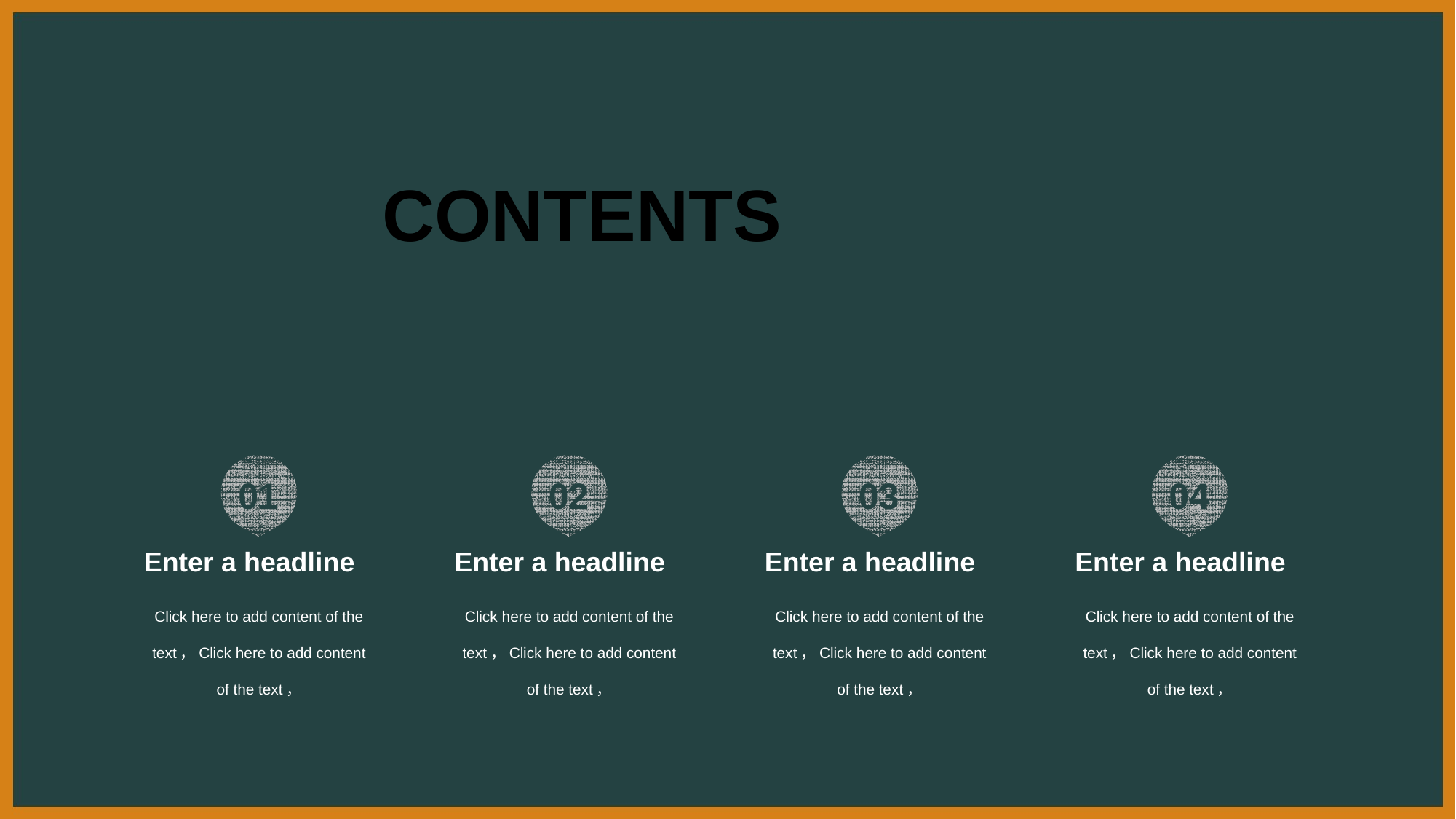

CONTENTS

01
Enter a headline
Click here to add content of the text，Click here to add content of the text，

02
Enter a headline
Click here to add content of the text，Click here to add content of the text，

03
Enter a headline
Click here to add content of the text，Click here to add content of the text，

04
Enter a headline
Click here to add content of the text，Click here to add content of the text，